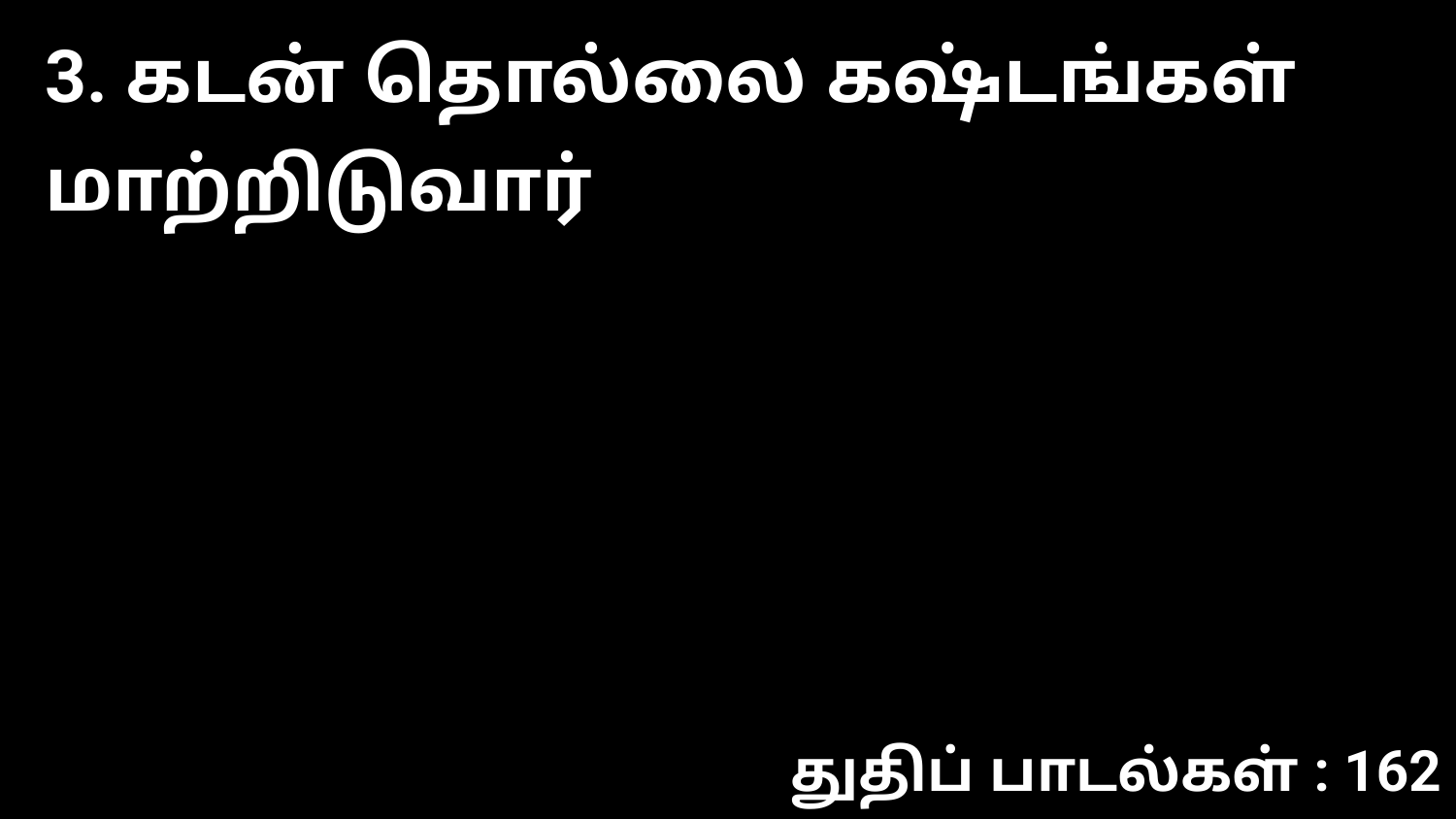

3. கடன் தொல்லை கஷ்டங்கள் மாற்றிடுவார்
துதிப் பாடல்கள் : 162